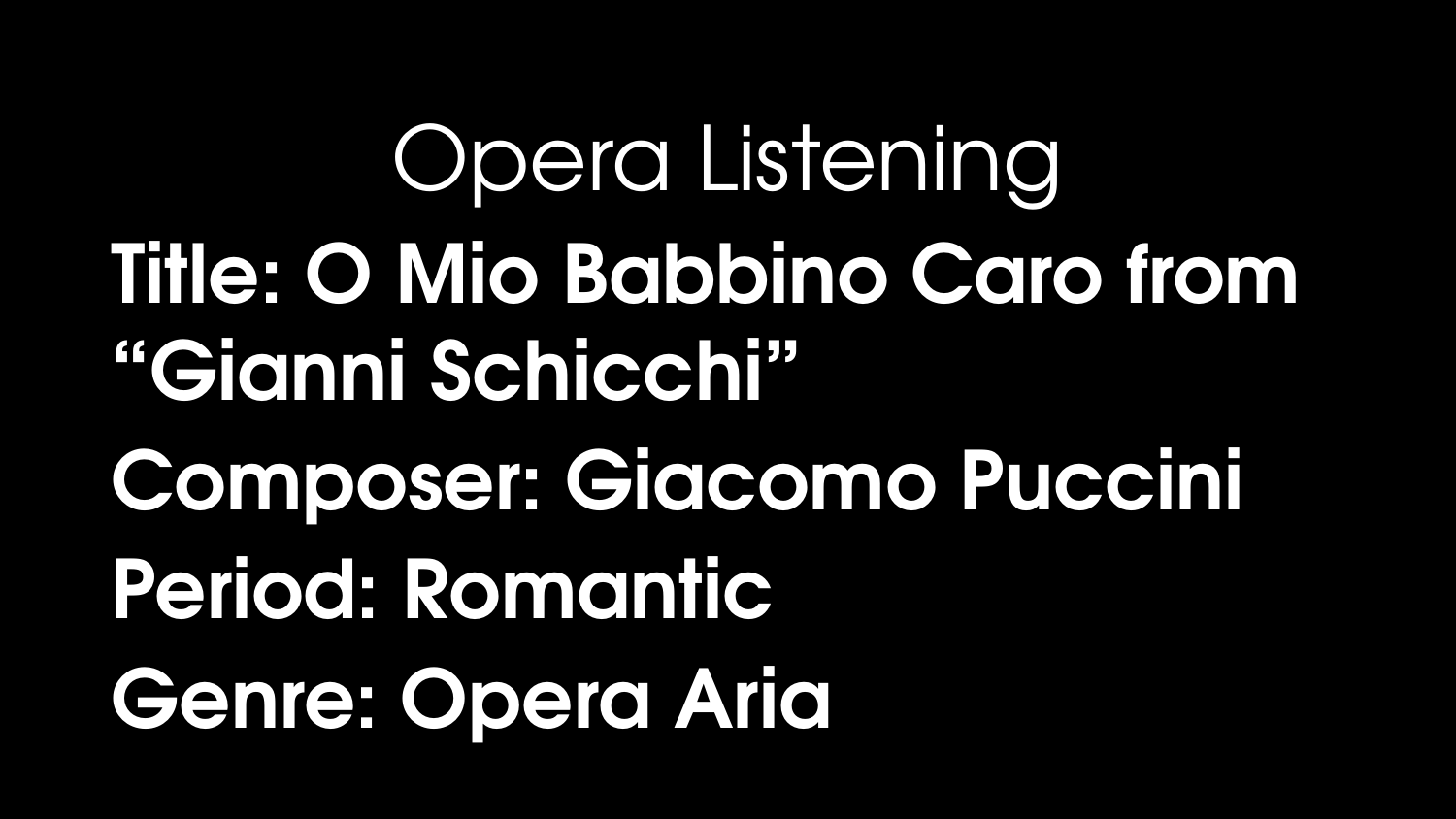

Opera Listening

Title: O Mio Babbino Caro from “Gianni Schicchi”
Composer: Giacomo Puccini
Period: Romantic
Genre: Opera Aria